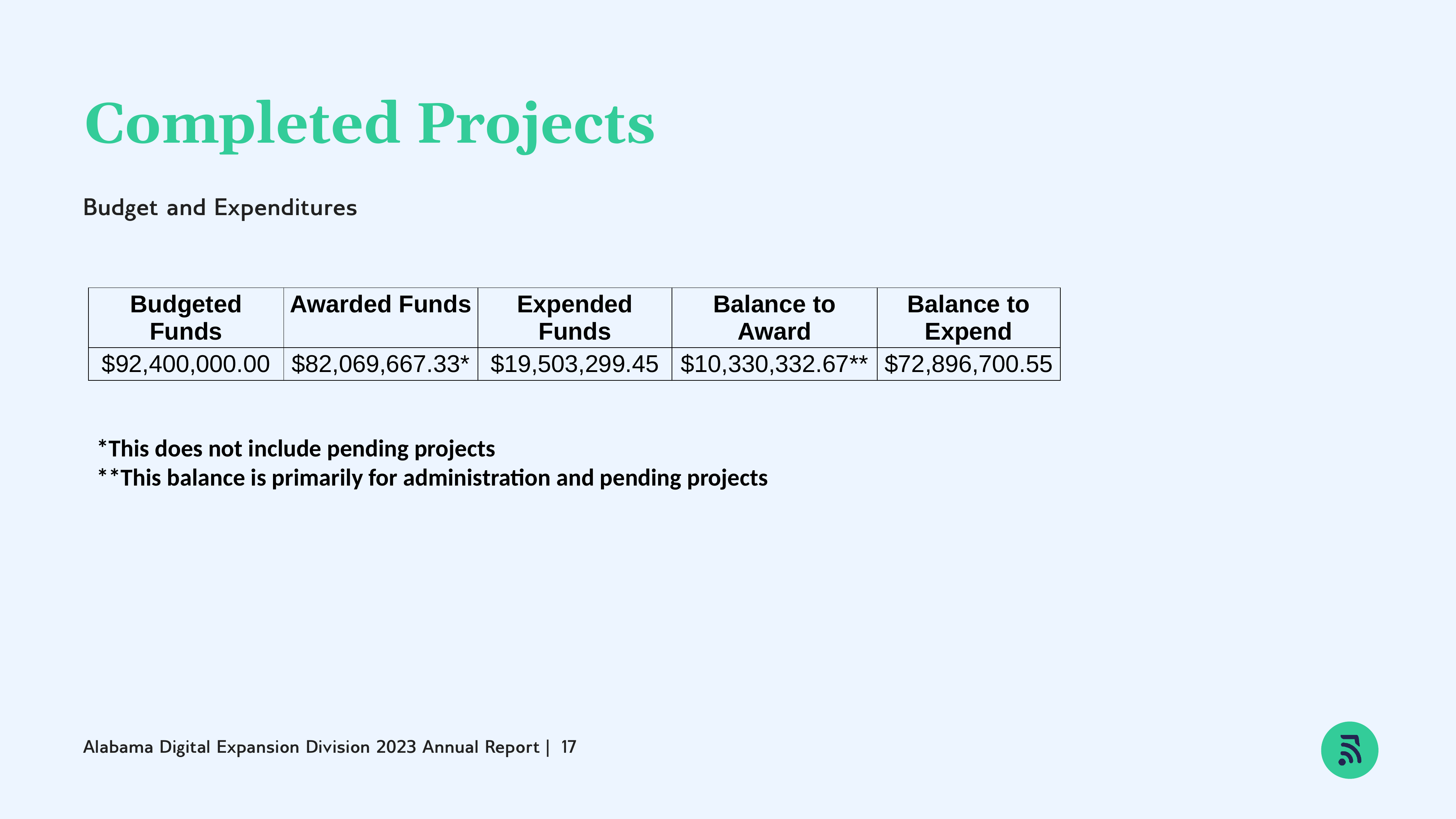

Completed Projects
Budget and Expenditures

| Budgeted Funds | Awarded Funds | Expended Funds | Balance to Award | Balance to Expend |
| --- | --- | --- | --- | --- |
| $92,400,000.00 | $82,069,667.33\* | $19,503,299.45 | $10,330,332.67\*\* | $72,896,700.55 |

*This does not include pending projects
**This balance is primarily for administration and pending projects
Alabama Digital Expansion Division 2023 Annual Report |  17